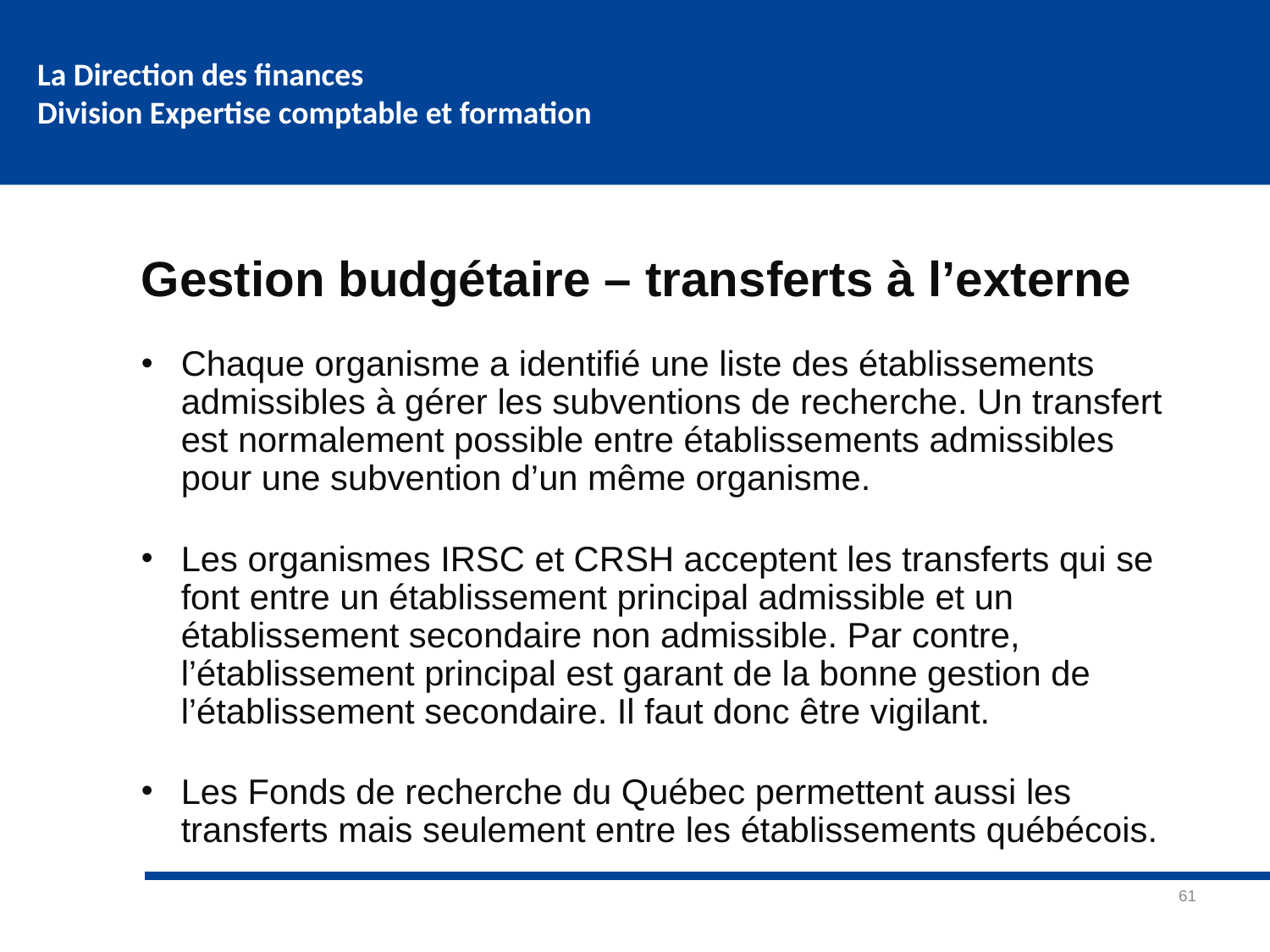

# Gestion budgétaire – transferts à l’externe
Chaque organisme a identifié une liste des établissements admissibles à gérer les subventions de recherche. Un transfert est normalement possible entre établissements admissibles pour une subvention d’un même organisme.
Les organismes IRSC et CRSH acceptent les transferts qui se font entre un établissement principal admissible et un établissement secondaire non admissible. Par contre, l’établissement principal est garant de la bonne gestion de l’établissement secondaire. Il faut donc être vigilant.
Les Fonds de recherche du Québec permettent aussi les transferts mais seulement entre les établissements québécois.
61